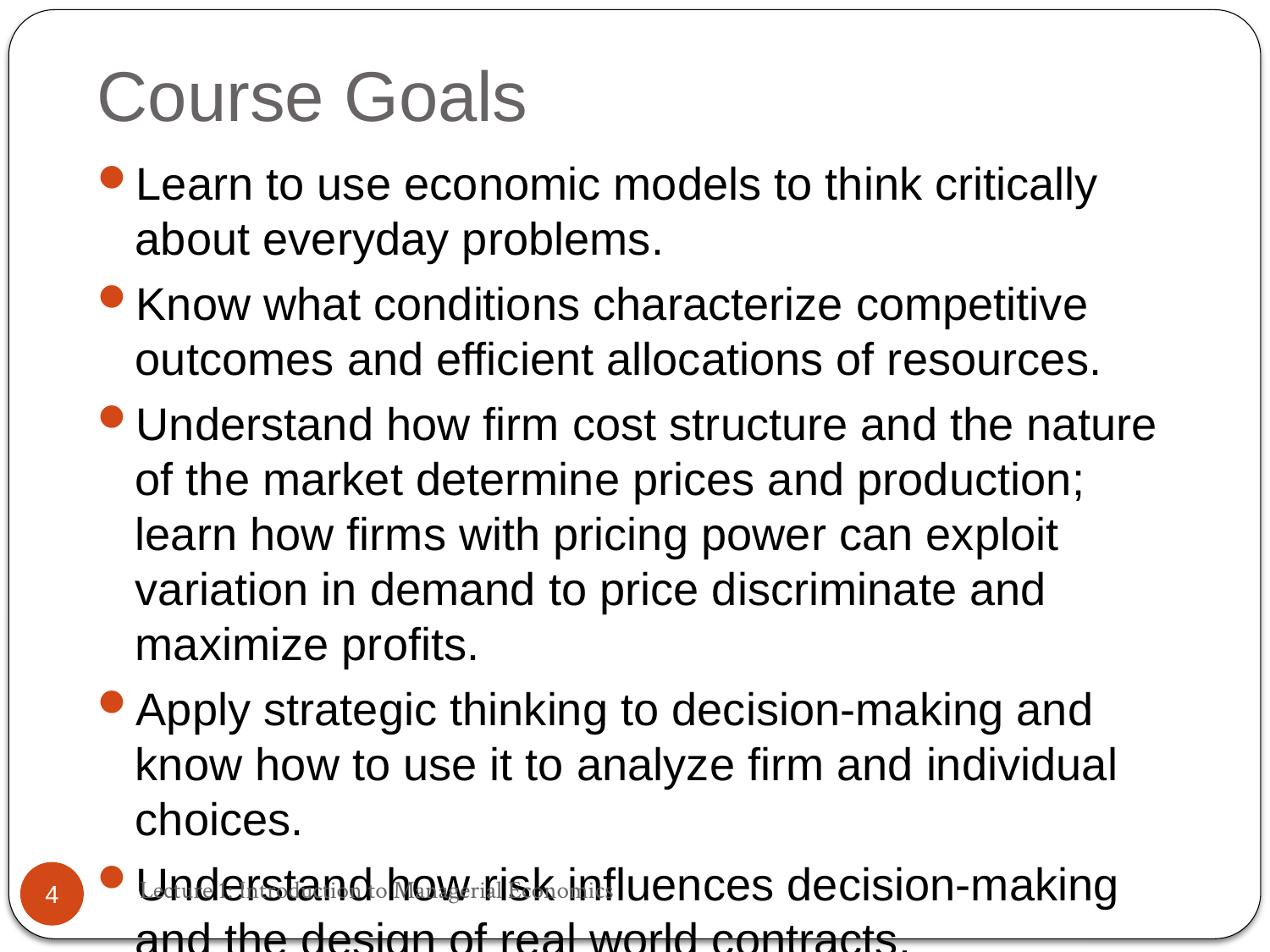

# Course Goals
Learn to use economic models to think critically about everyday problems.
Know what conditions characterize competitive outcomes and efficient allocations of resources.
Understand how firm cost structure and the nature of the market determine prices and production; learn how firms with pricing power can exploit variation in demand to price discriminate and maximize profits.
Apply strategic thinking to decision-making and know how to use it to analyze firm and individual choices.
Understand how risk influences decision-making and the design of real world contracts.
Lecture 1: Introduction to Managerial Economics
4